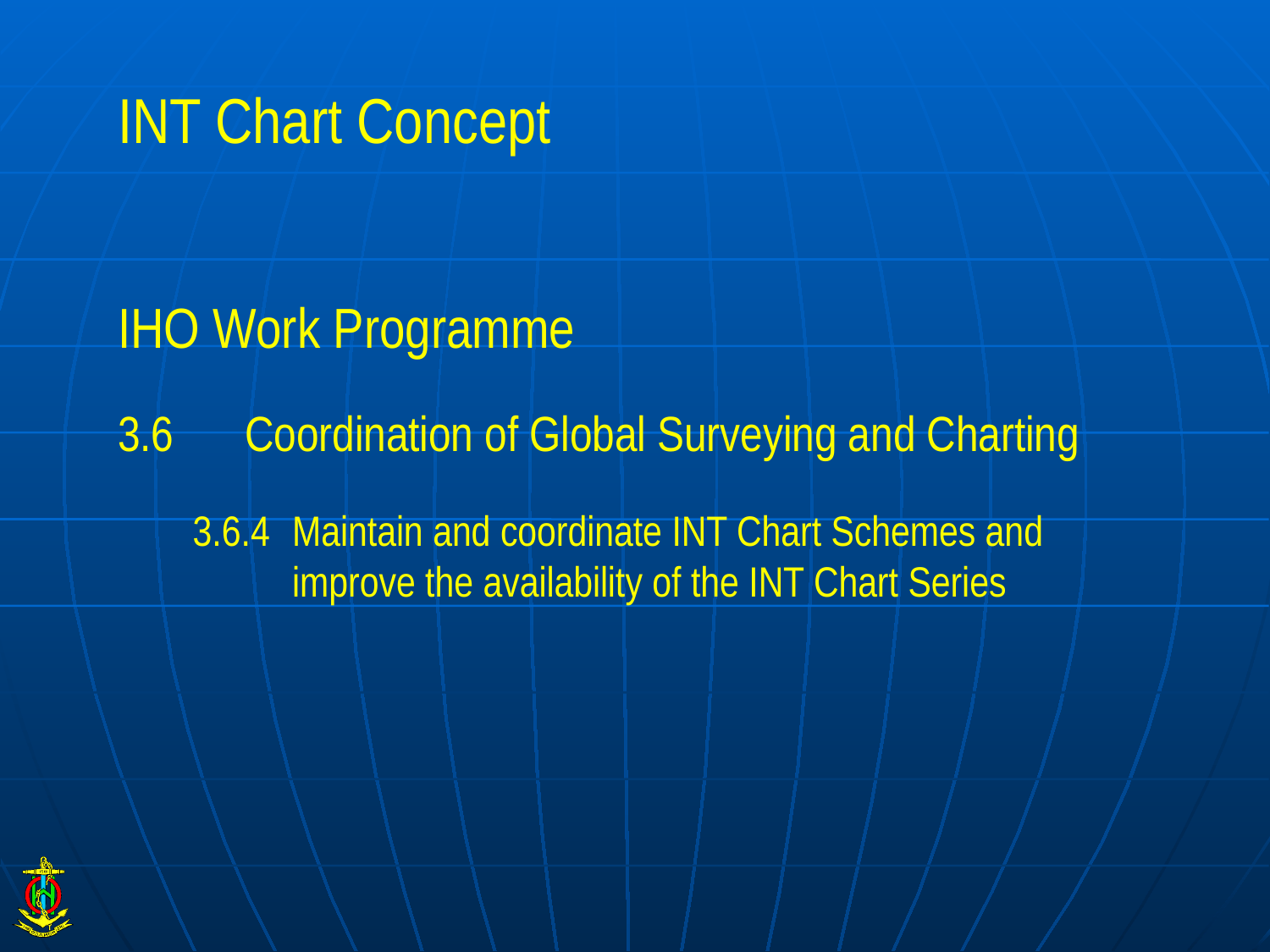

# INT Chart Concept
IHO Work Programme
3.6	Coordination of Global Surveying and Charting
3.6.4	Maintain and coordinate INT Chart Schemes and improve the availability of the INT Chart Series